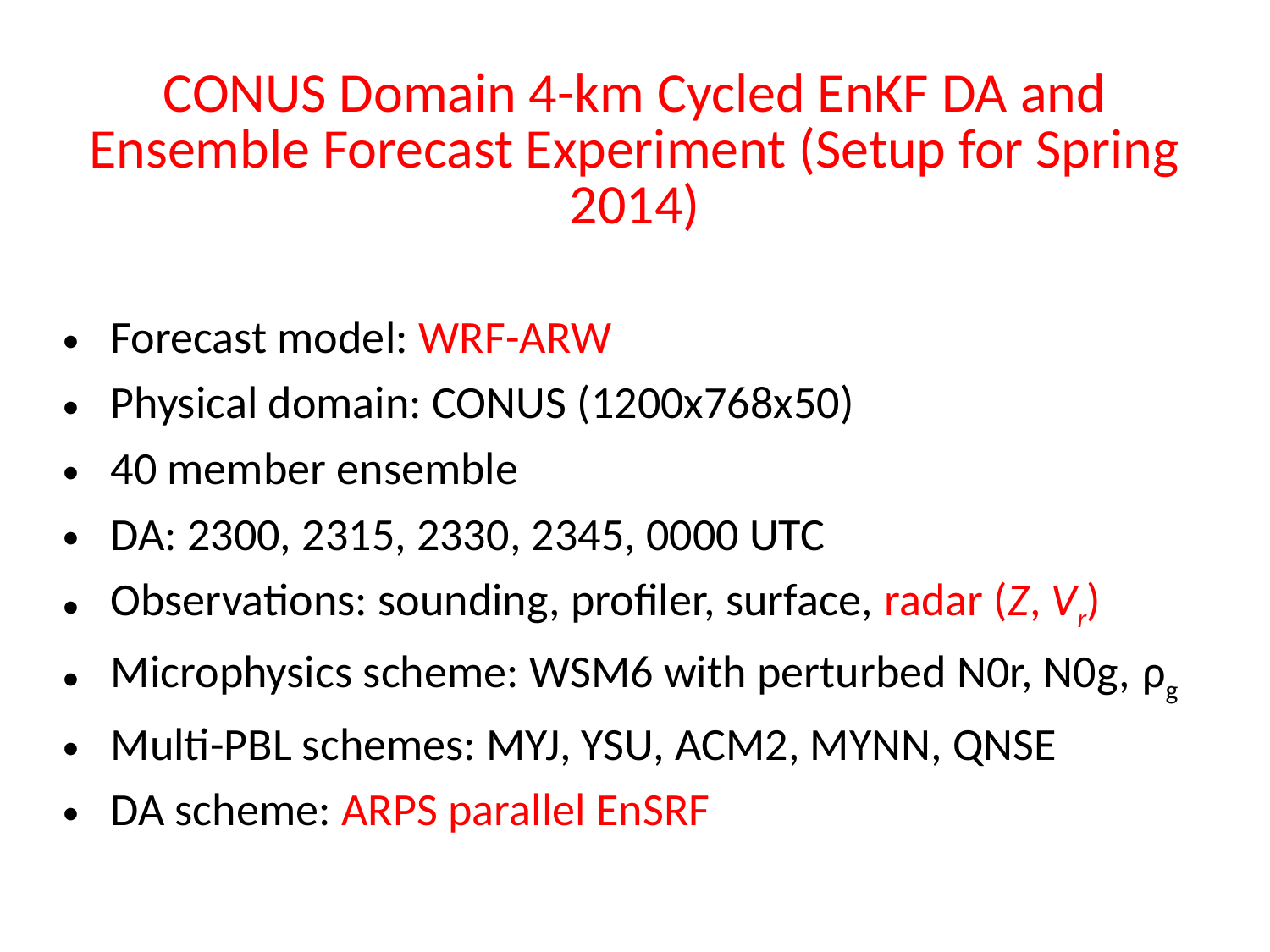

# CONUS Domain 4-km Cycled EnKF DA and Ensemble Forecast Experiment (Setup for Spring 2014)
Forecast model: WRF-ARW
Physical domain: CONUS (1200x768x50)
40 member ensemble
DA: 2300, 2315, 2330, 2345, 0000 UTC
Observations: sounding, profiler, surface, radar (Z, Vr)
Microphysics scheme: WSM6 with perturbed N0r, N0g, ρg
Multi-PBL schemes: MYJ, YSU, ACM2, MYNN, QNSE
DA scheme: ARPS parallel EnSRF